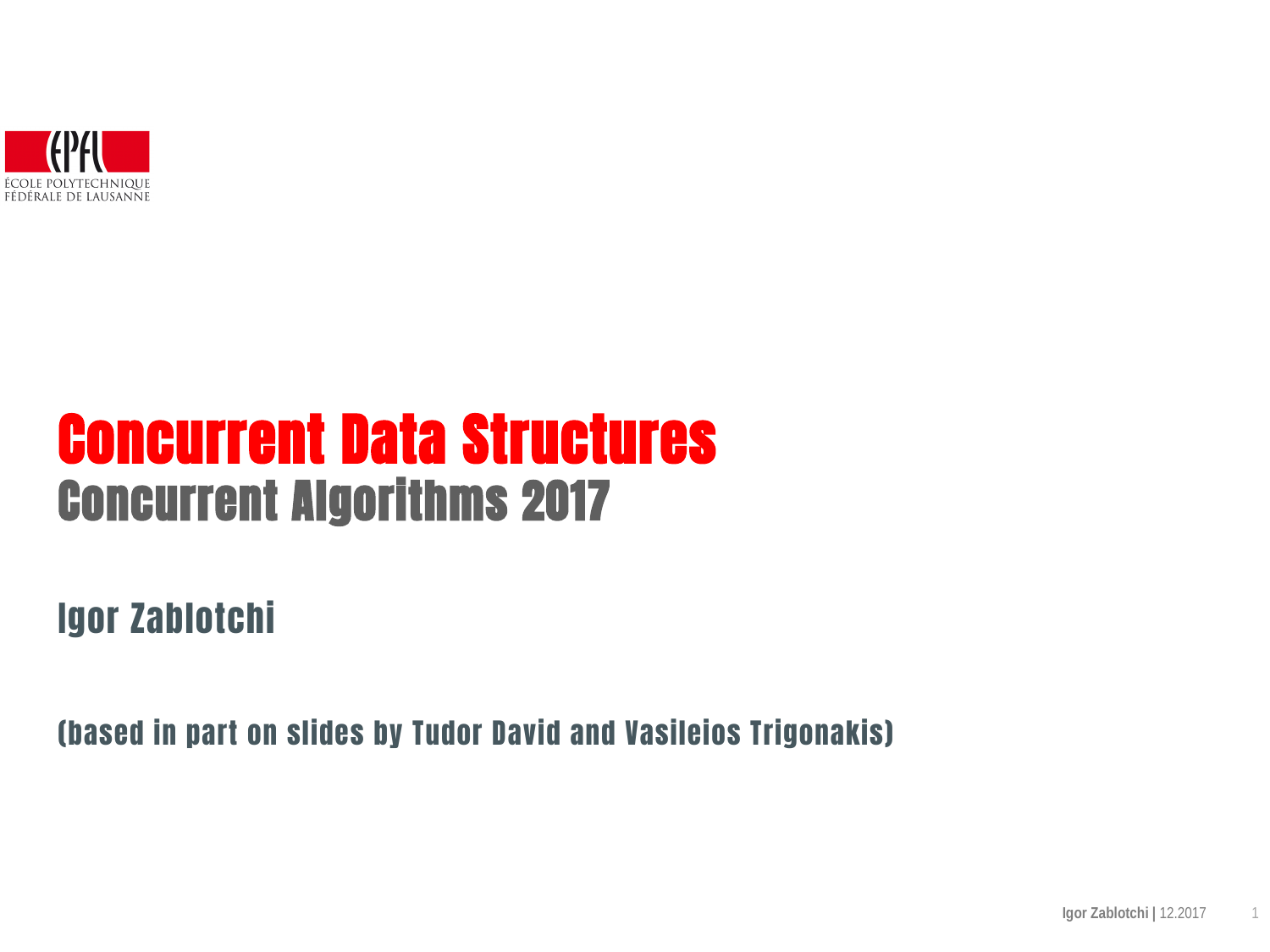

# Concurrent Data Structures Concurrent Algorithms 2017
Igor Zablotchi

(based in part on slides by Tudor David and Vasileios Trigonakis)